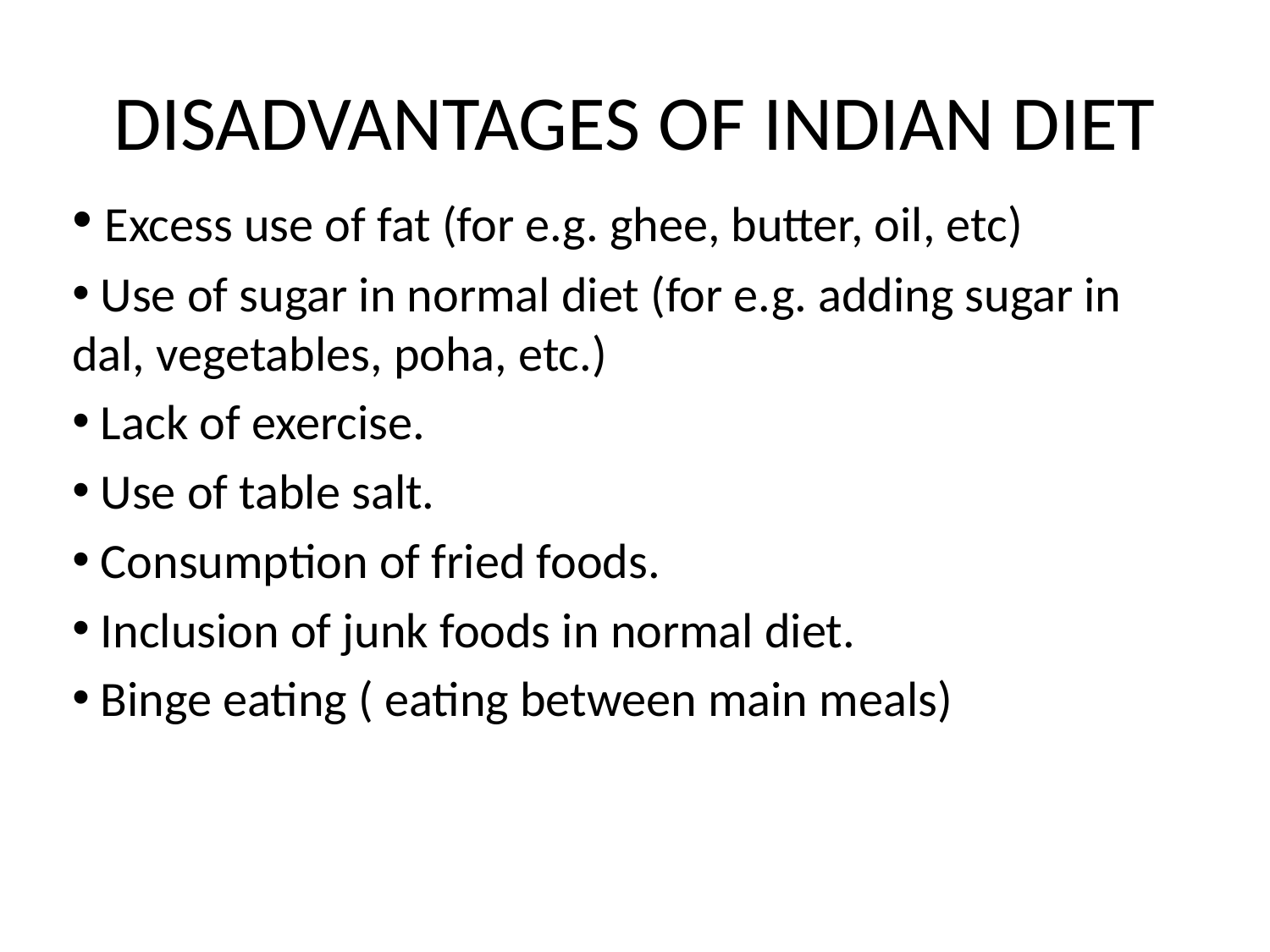

# DISADVANTAGES OF INDIAN DIET
 Excess use of fat (for e.g. ghee, butter, oil, etc)
 Use of sugar in normal diet (for e.g. adding sugar in dal, vegetables, poha, etc.)
 Lack of exercise.
 Use of table salt.
 Consumption of fried foods.
 Inclusion of junk foods in normal diet.
 Binge eating ( eating between main meals)